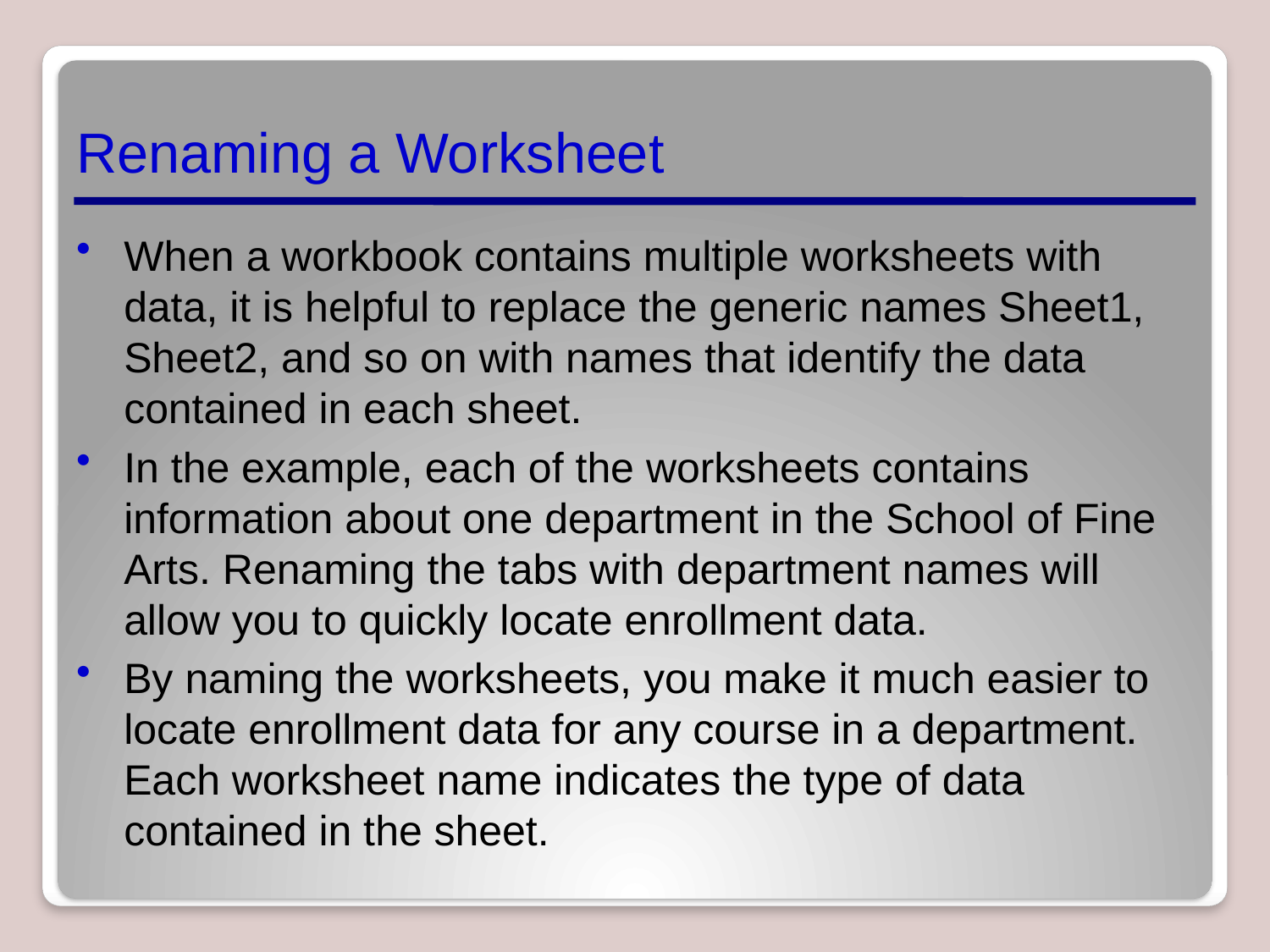

# Renaming a Worksheet
When a workbook contains multiple worksheets with data, it is helpful to replace the generic names Sheet1, Sheet2, and so on with names that identify the data contained in each sheet.
In the example, each of the worksheets contains information about one department in the School of Fine Arts. Renaming the tabs with department names will allow you to quickly locate enrollment data.
By naming the worksheets, you make it much easier to locate enrollment data for any course in a department. Each worksheet name indicates the type of data contained in the sheet.